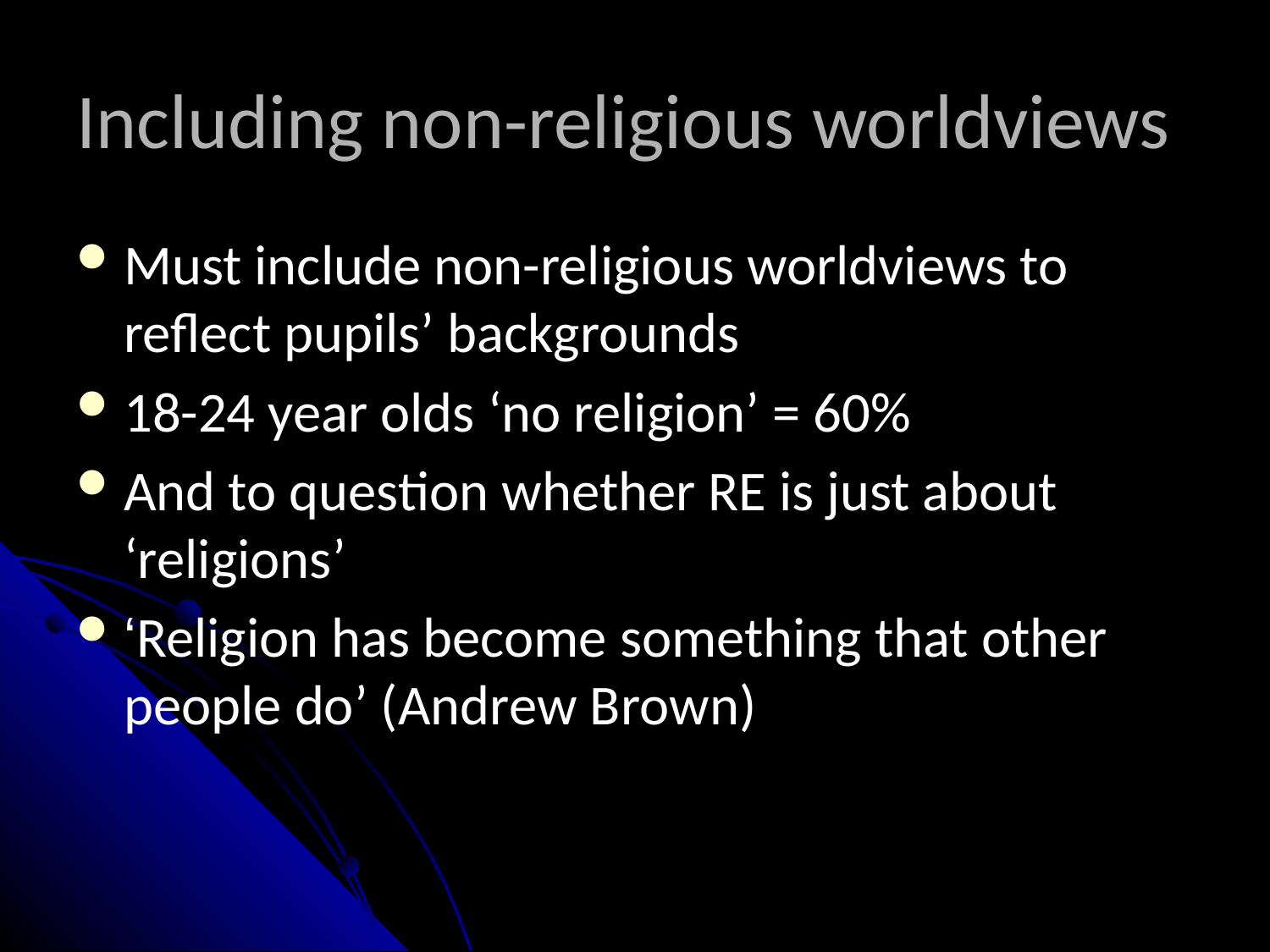

# Including non-religious worldviews
Must include non-religious worldviews to reflect pupils’ backgrounds
18-24 year olds ‘no religion’ = 60%
And to question whether RE is just about ‘religions’
‘Religion has become something that other people do’ (Andrew Brown)